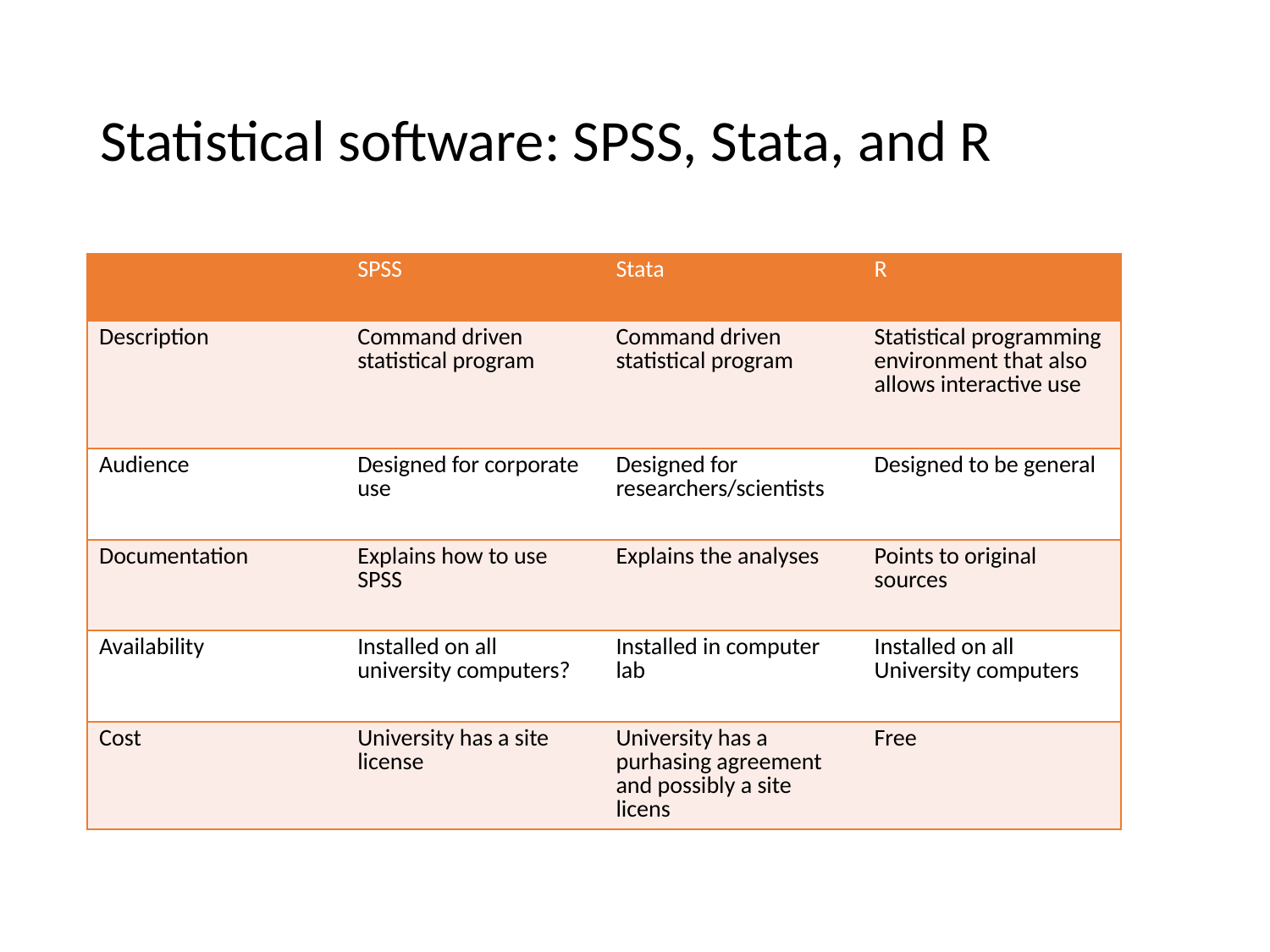

# Statistical software: SPSS, Stata, and R
|  | SPSS | Stata | R |
| --- | --- | --- | --- |
| Description | Command driven statistical program | Command driven statistical program | Statistical programming environment that also allows interactive use |
| Audience | Designed for corporate use | Designed for researchers/scientists | Designed to be general |
| Documentation | Explains how to use SPSS | Explains the analyses | Points to original sources |
| Availability | Installed on all university computers? | Installed in computer lab | Installed on all University computers |
| Cost | University has a site license | University has a purhasing agreement and possibly a site licens | Free |